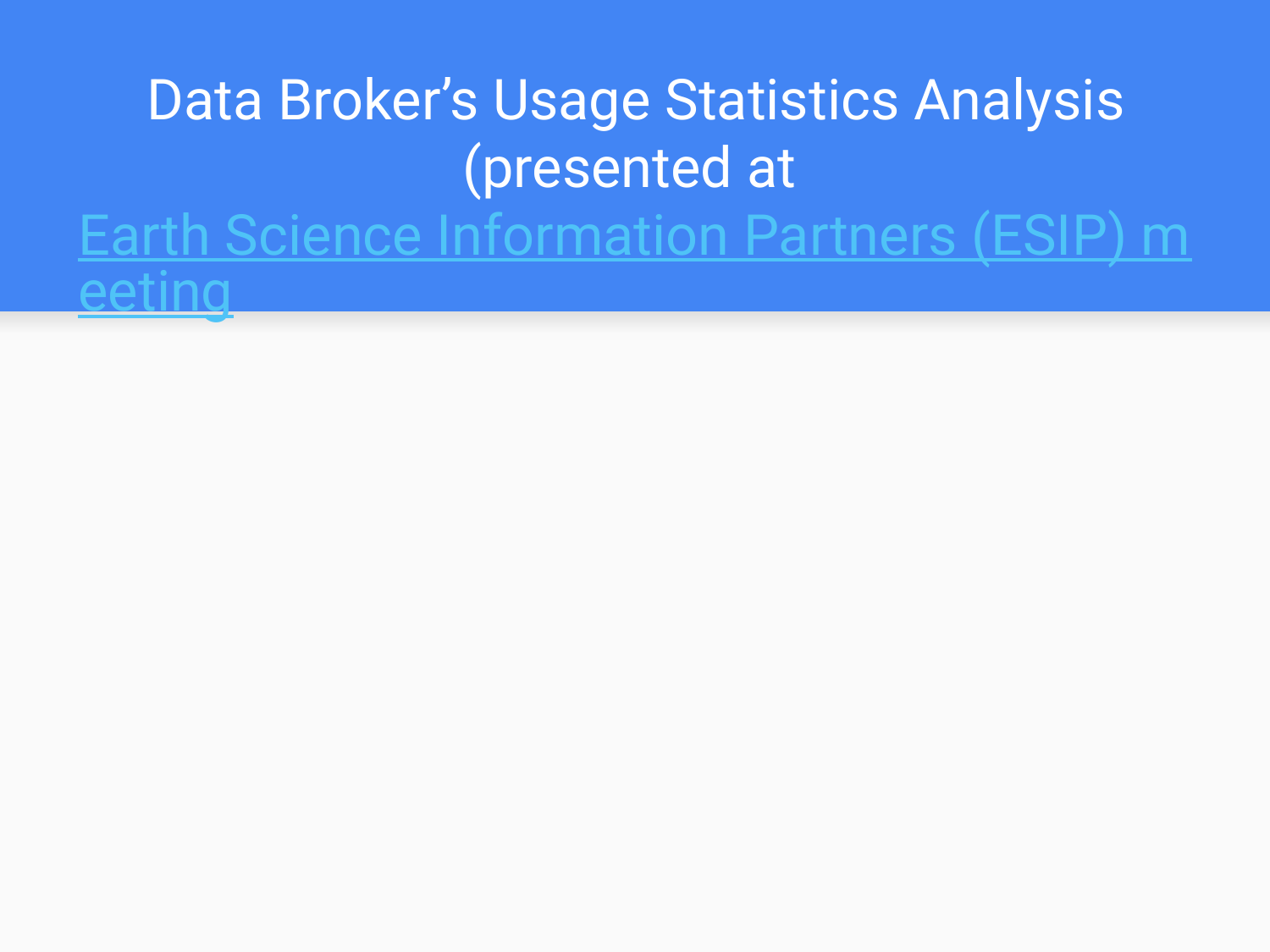

# Data Broker’s Usage Statistics Analysis (presented at Earth Science Information Partners (ESIP) meeting